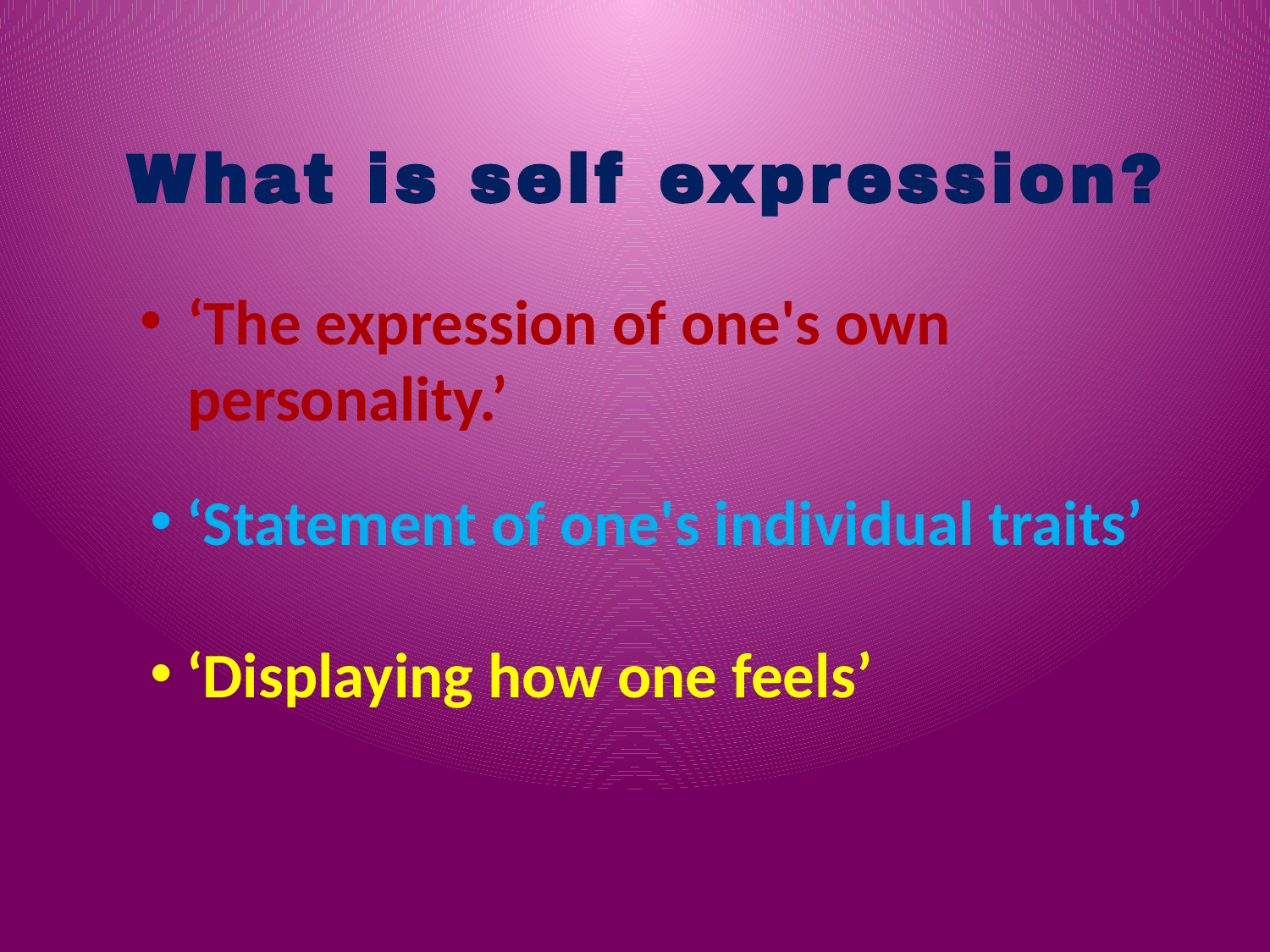

# What is self expression?
‘The expression of one's own personality.’
 ‘Statement of one's individual traits’

 ‘Displaying how one feels’